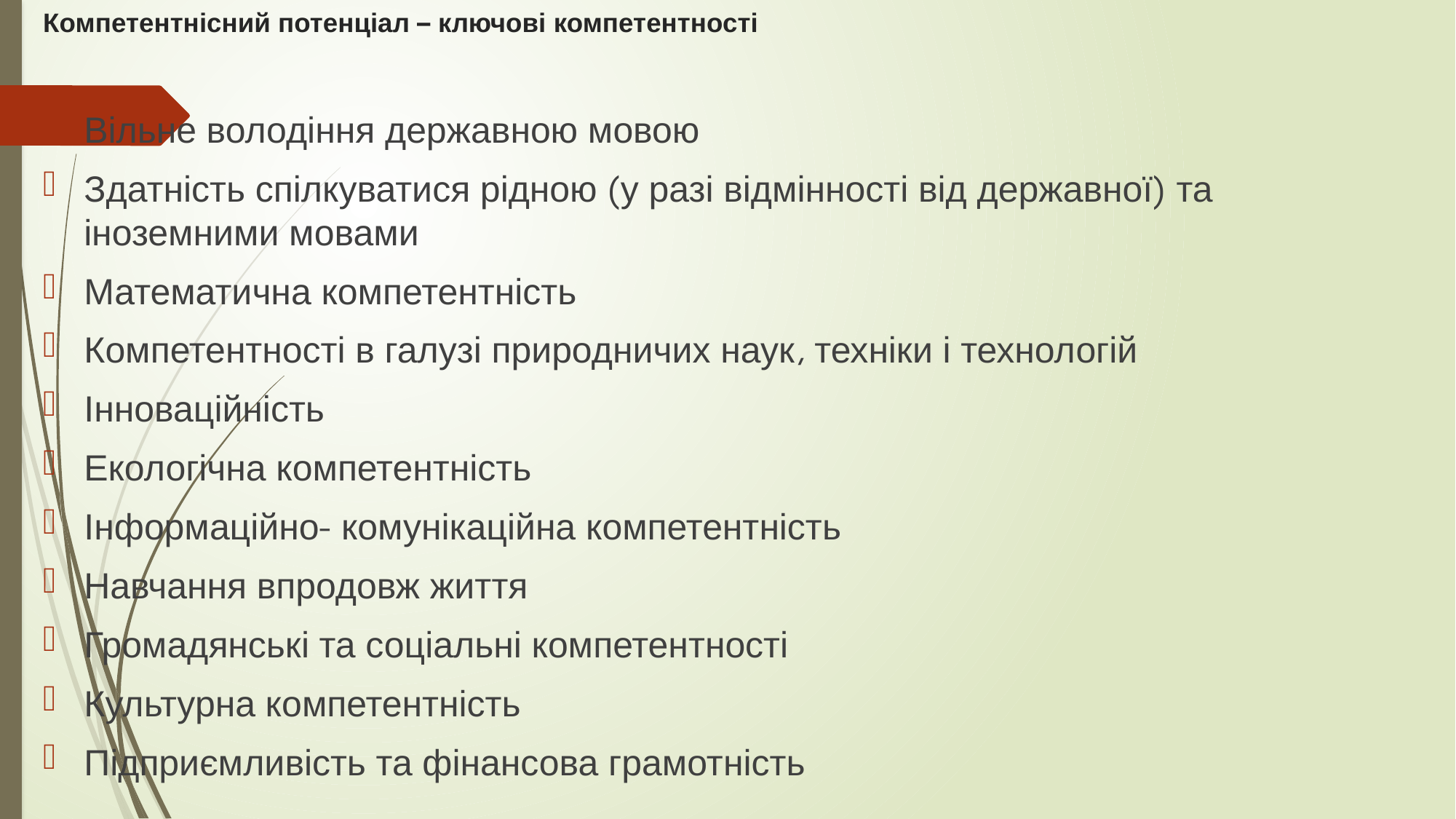

# Компетентнісний потенціал – ключові компетентності
Вільне володіння державною мовою
Здатність спілкуватися рідною (у разі відмінності від державної) та іноземними мовами
Математична компетентність
Компетентності в галузі природничих наук, техніки і технологій
Інноваційність
Екологічна компетентність
Інформаційно- комунікаційна компетентність
Навчання впродовж життя
Громадянські та соціальні компетентності
Культурна компетентність
Підприємливість та фінансова грамотність